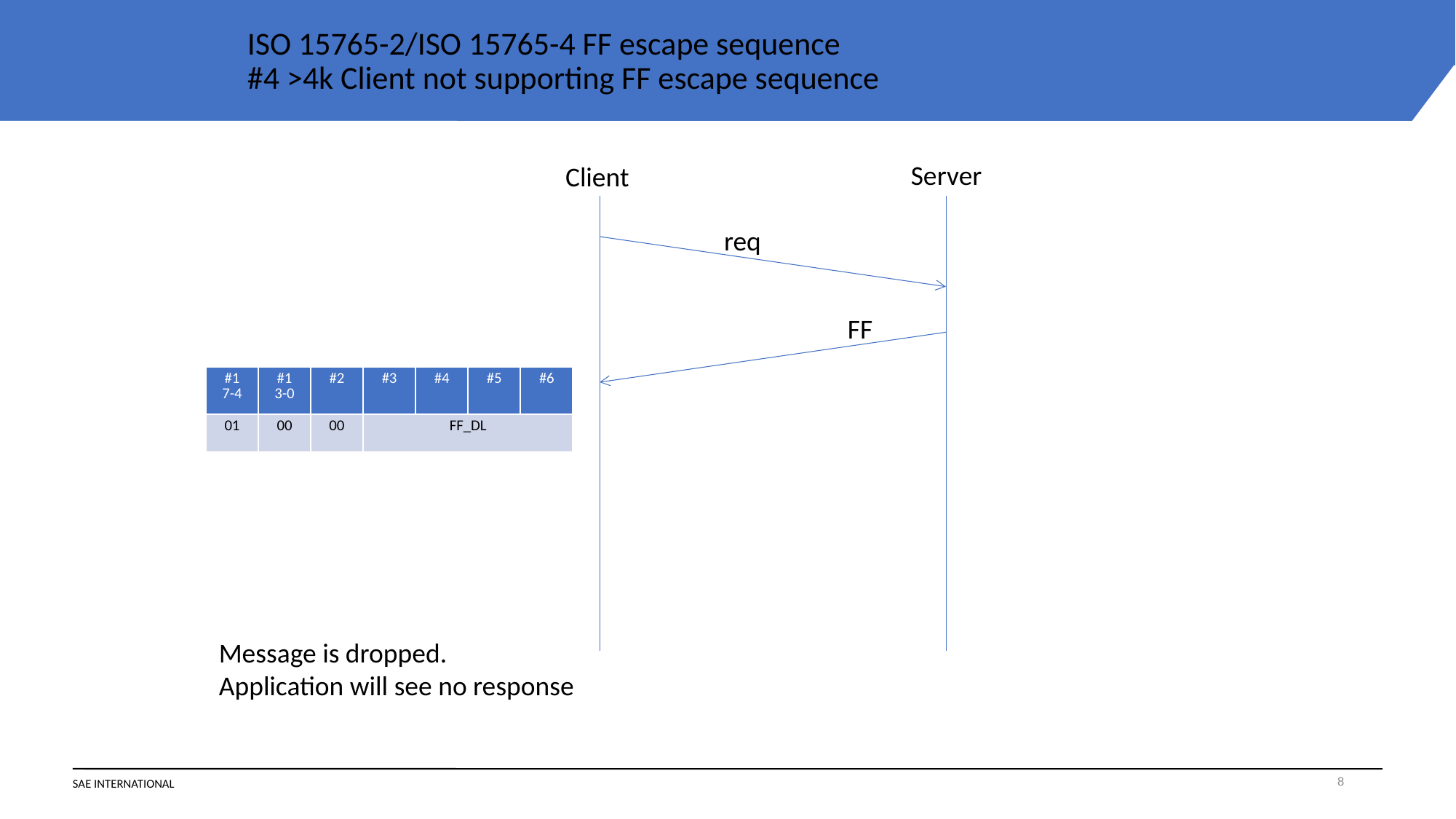

# ISO 15765-2/ISO 15765-4 FF escape sequence #4 >4k Client not supporting FF escape sequence
Server
Client
req
FF
| #1 7-4 | #1 3-0 | #2 | #3 | #4 | #5 | #6 |
| --- | --- | --- | --- | --- | --- | --- |
| 01 | 00 | 00 | FF\_DL |  |  |  |
Message is dropped.
Application will see no response
8